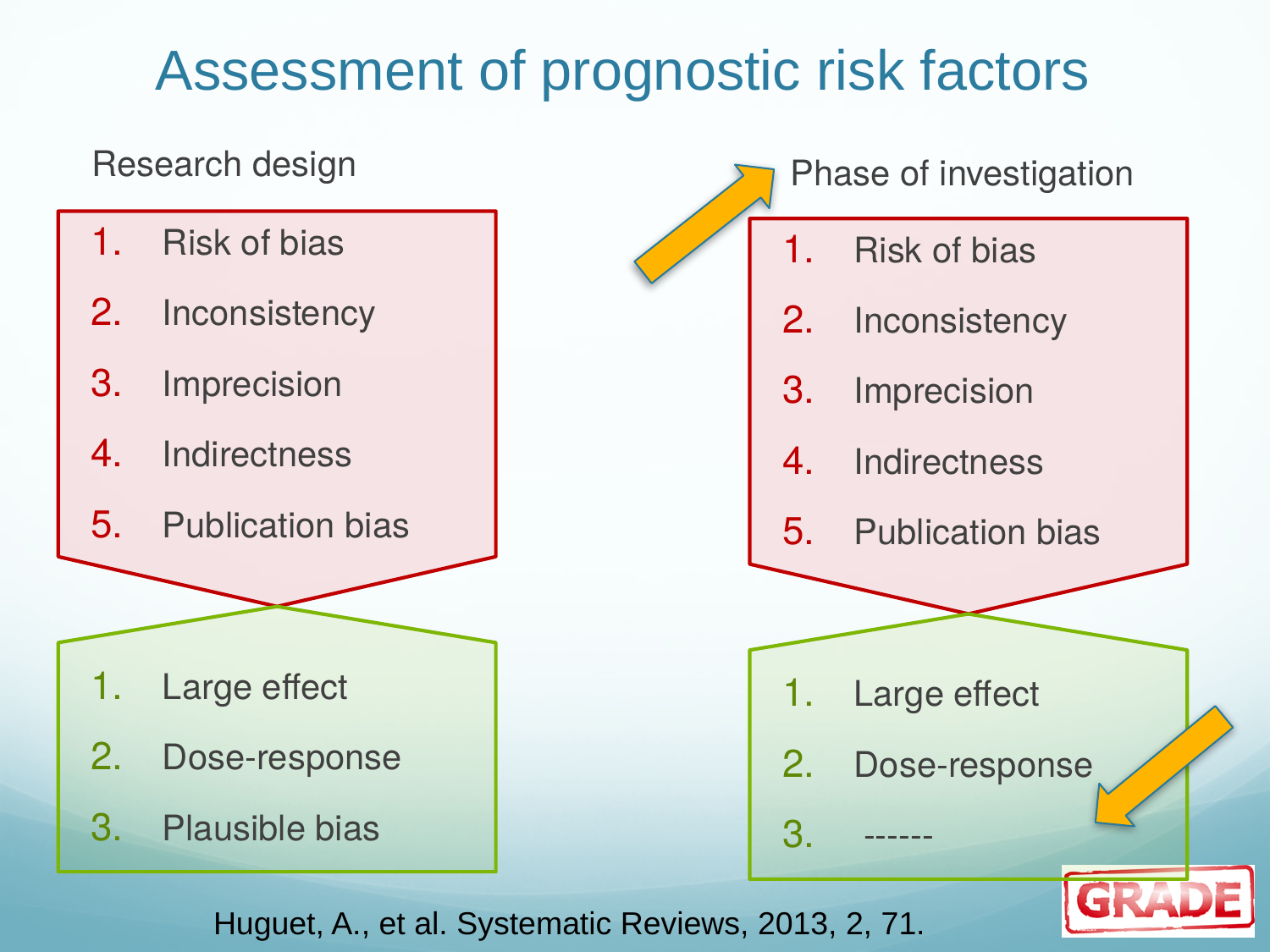

# Assessment of prognostic risk factors
Research design
Phase of investigation

Risk of bias
Inconsistency
Imprecision
Indirectness
Publication bias

Risk of bias
Inconsistency
Imprecision
Indirectness
Publication bias

Large effect
Dose-response
Plausible bias
Large effect
Dose-response
 ------

Huguet, A., et al. Systematic Reviews, 2013, 2, 71.